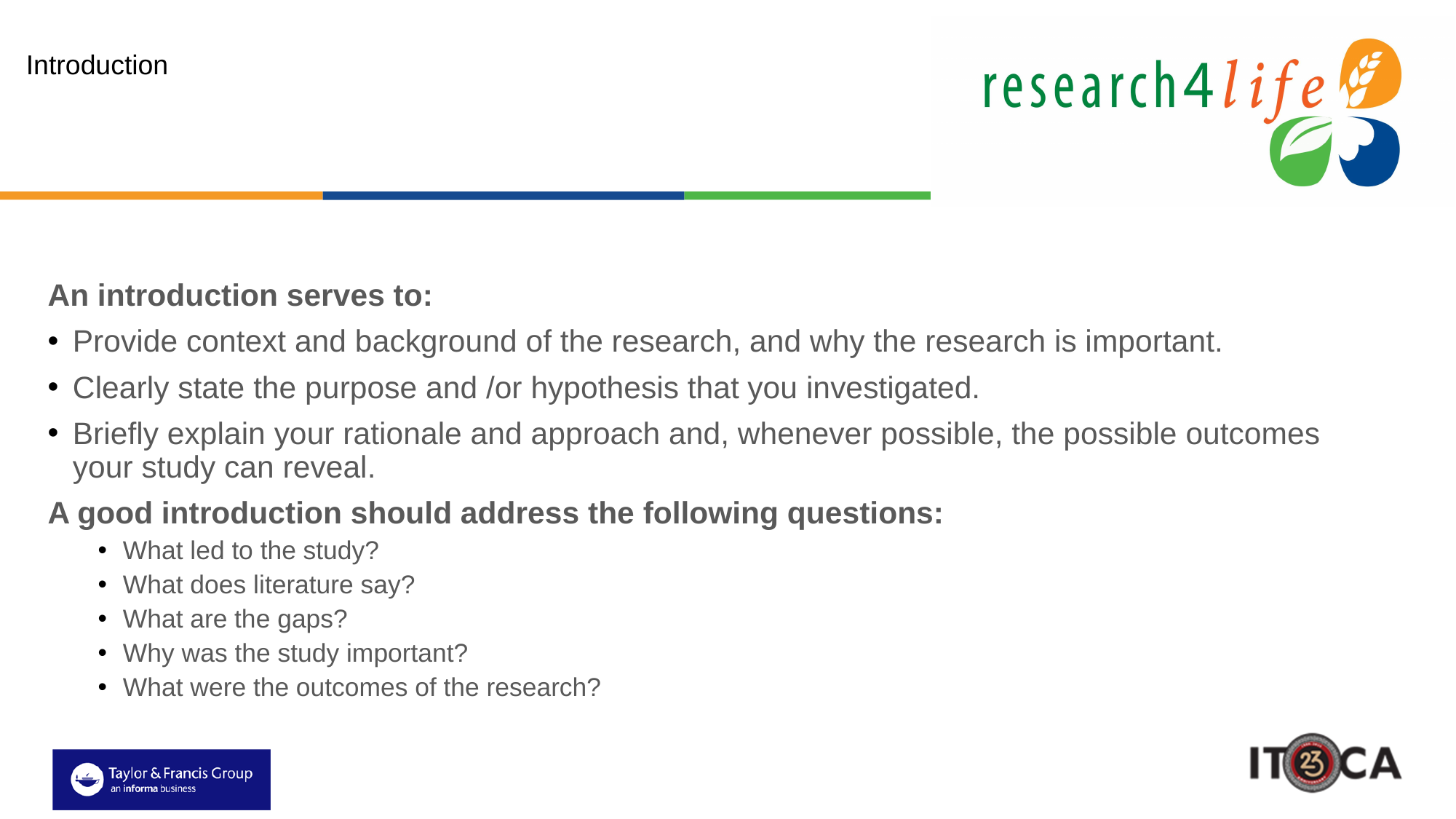

# Introduction

An introduction serves to:
Provide context and background of the research, and why the research is important.
Clearly state the purpose and /or hypothesis that you investigated.
Briefly explain your rationale and approach and, whenever possible, the possible outcomes your study can reveal.
A good introduction should address the following questions:
What led to the study?
What does literature say?
What are the gaps?
Why was the study important?
What were the outcomes of the research?